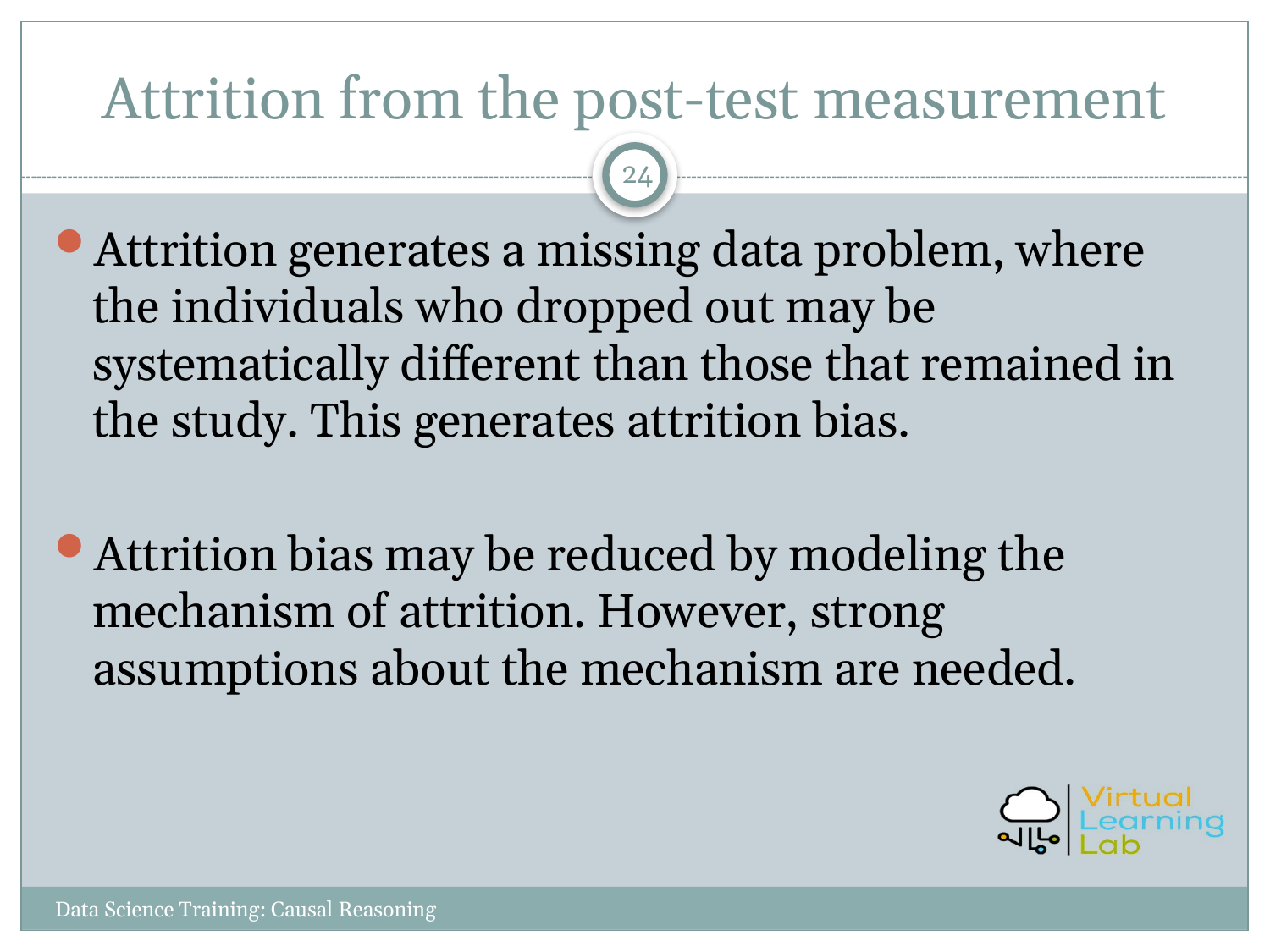

# Attrition from the post-test measurement
24
Attrition generates a missing data problem, where the individuals who dropped out may be systematically different than those that remained in the study. This generates attrition bias.

Attrition bias may be reduced by modeling the mechanism of attrition. However, strong assumptions about the mechanism are needed.
Data Science Training: Causal Reasoning